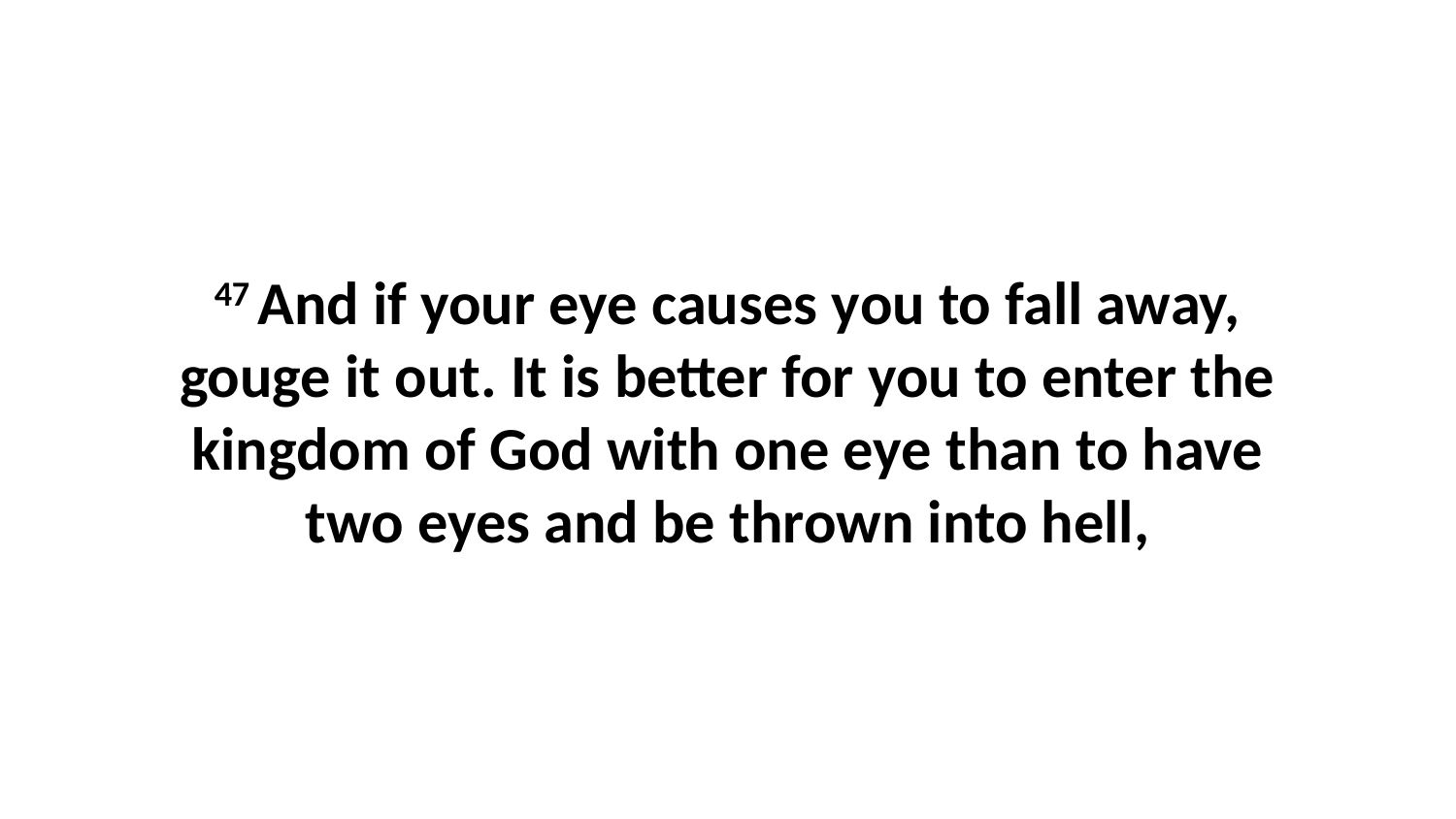

47 And if your eye causes you to fall away, gouge it out. It is better for you to enter the kingdom of God with one eye than to have two eyes and be thrown into hell,